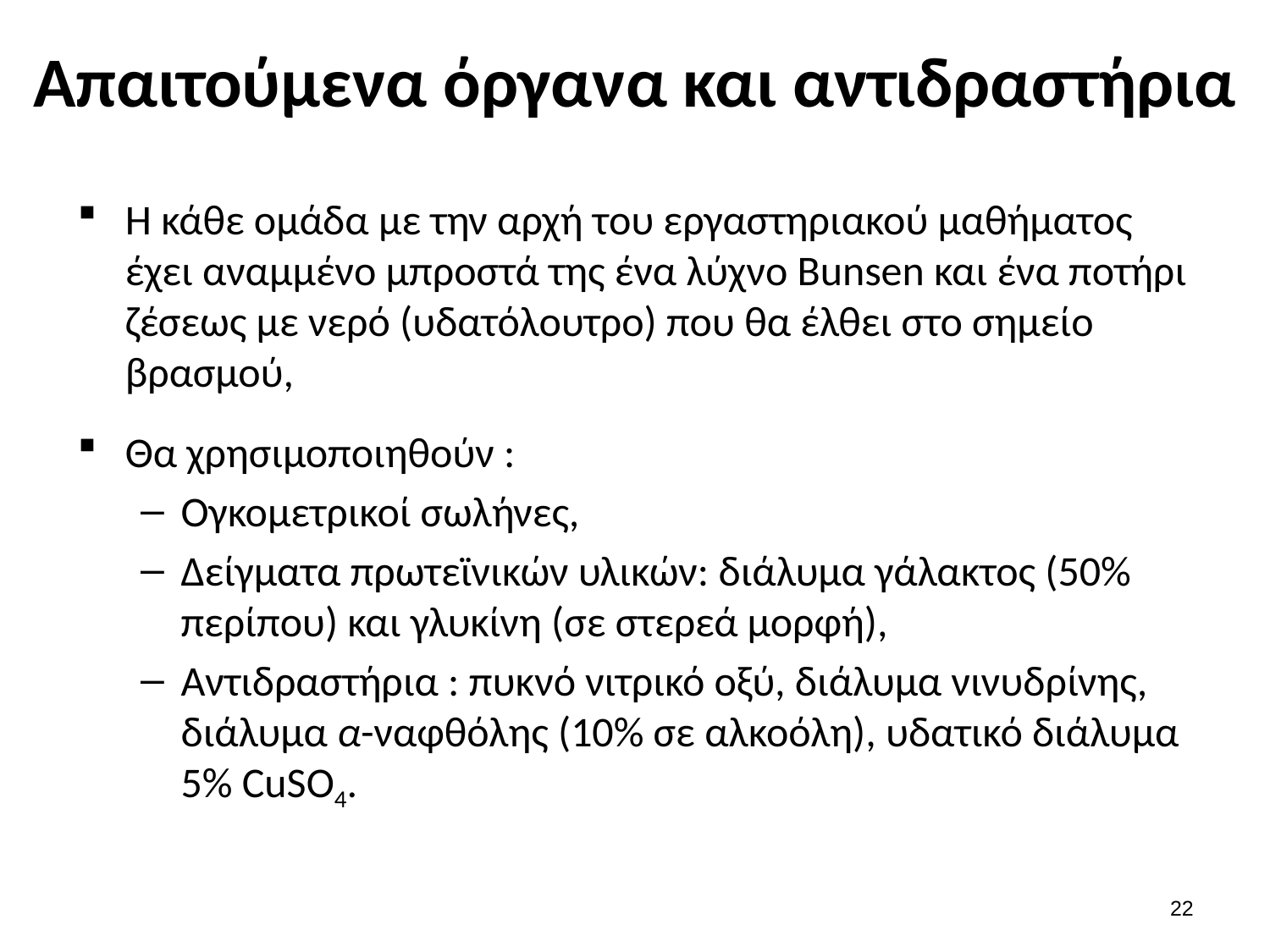

# Απαιτούμενα όργανα και αντιδραστήρια
Η κάθε ομάδα με την αρχή του εργαστηριακού μαθήματος έχει αναμμένο μπροστά της ένα λύχνο Bunsen και ένα ποτήρι ζέσεως με νερό (υδατόλουτρο) που θα έλθει στο σημείο βρασμού,
Θα χρησιμοποιηθούν :
Ογκομετρικοί σωλήνες,
Δείγματα πρωτεϊνικών υλικών: διάλυμα γάλακτος (50% περίπου) και γλυκίνη (σε στερεά μορφή),
Αντιδραστήρια : πυκνό νιτρικό οξύ, διάλυμα νινυδρίνης, διάλυμα α-ναφθόλης (10% σε αλκοόλη), υδατικό διάλυμα 5% CuSO4.

22